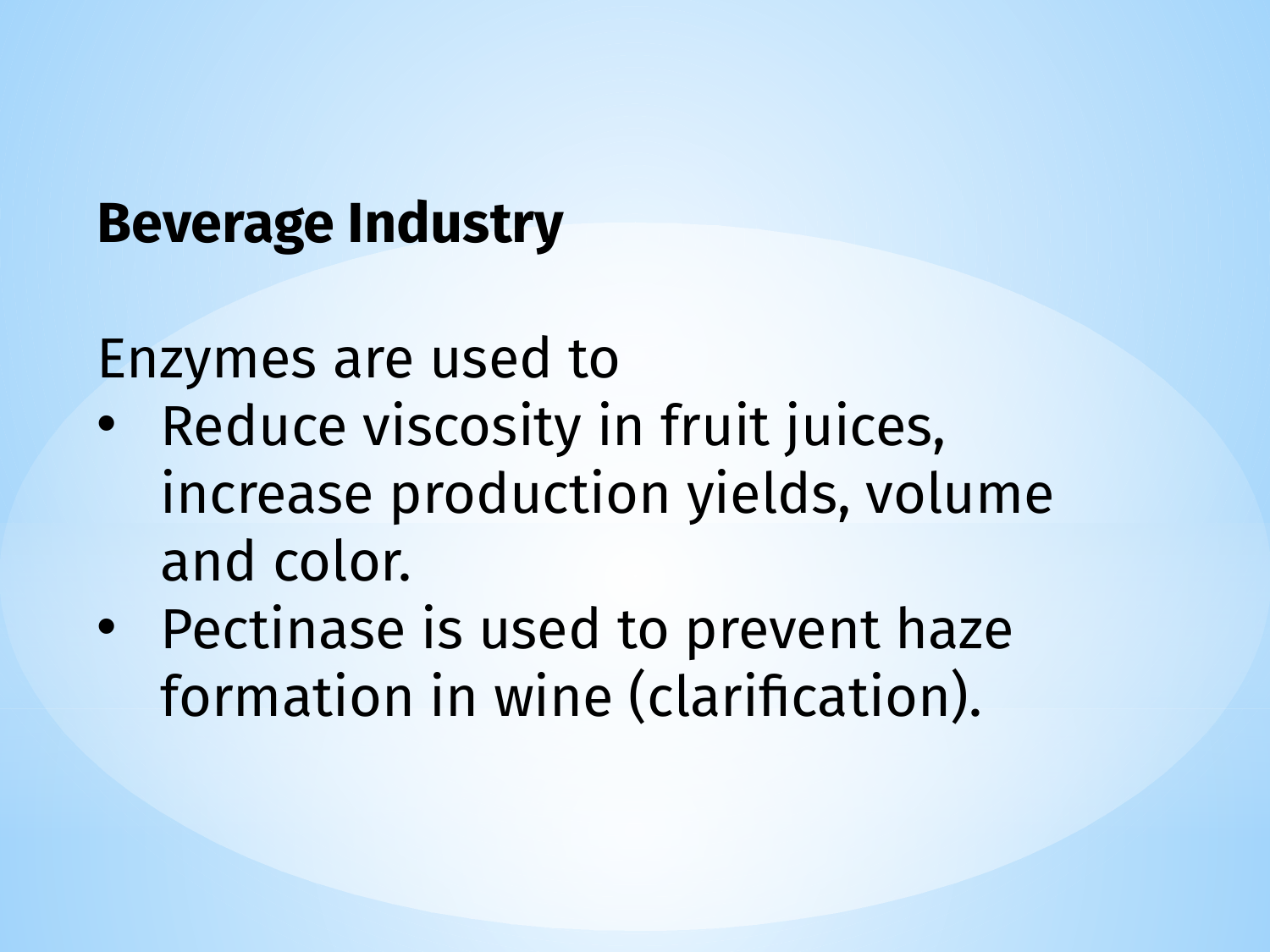

Beverage Industry

Enzymes are used to
Reduce viscosity in fruit juices, increase production yields, volume and color.
Pectinase is used to prevent haze formation in wine (clarification).